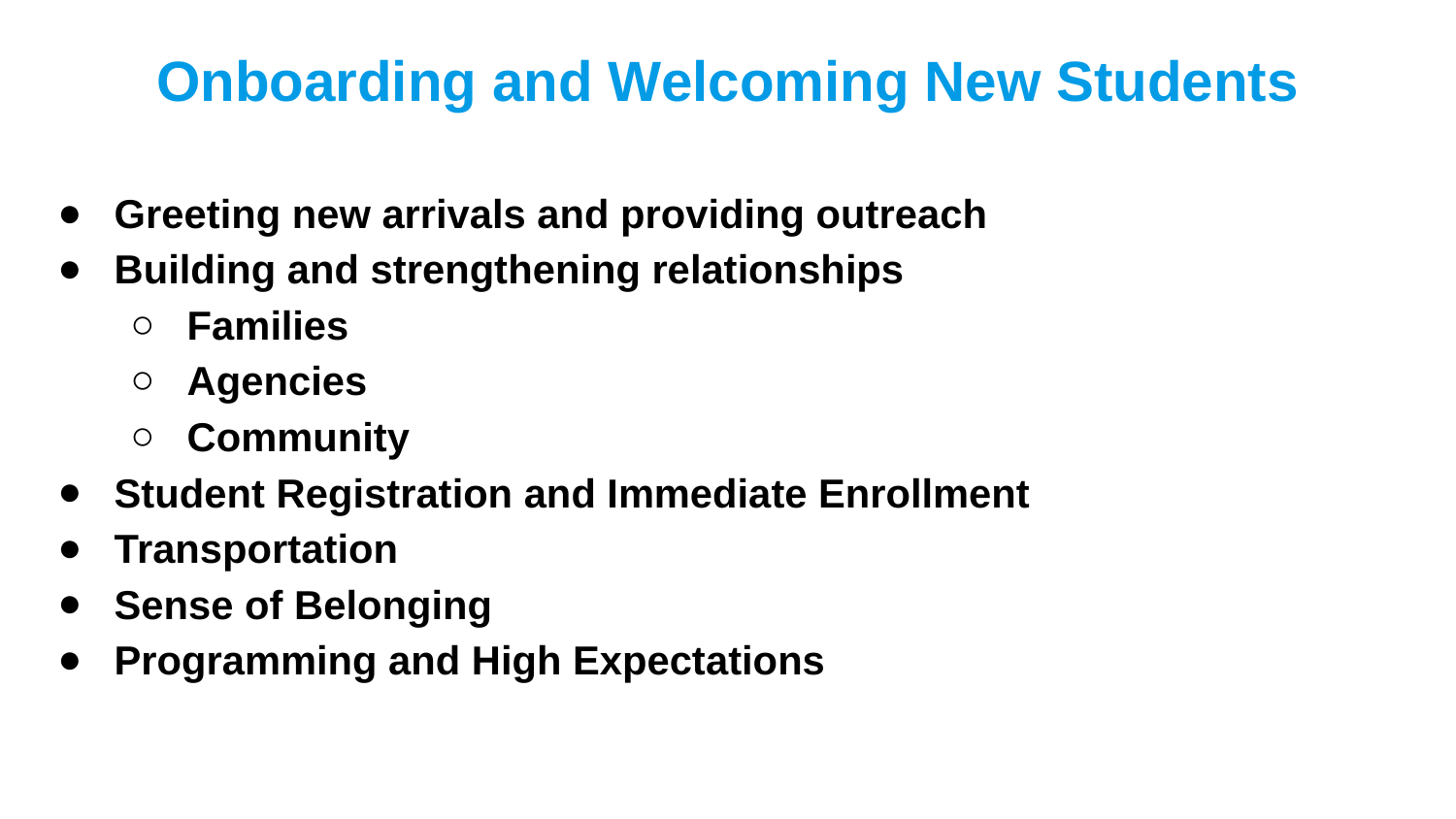

# Onboarding and Welcoming New Students
Greeting new arrivals and providing outreach
Building and strengthening relationships
Families
Agencies
Community
Student Registration and Immediate Enrollment
Transportation
Sense of Belonging
Programming and High Expectations